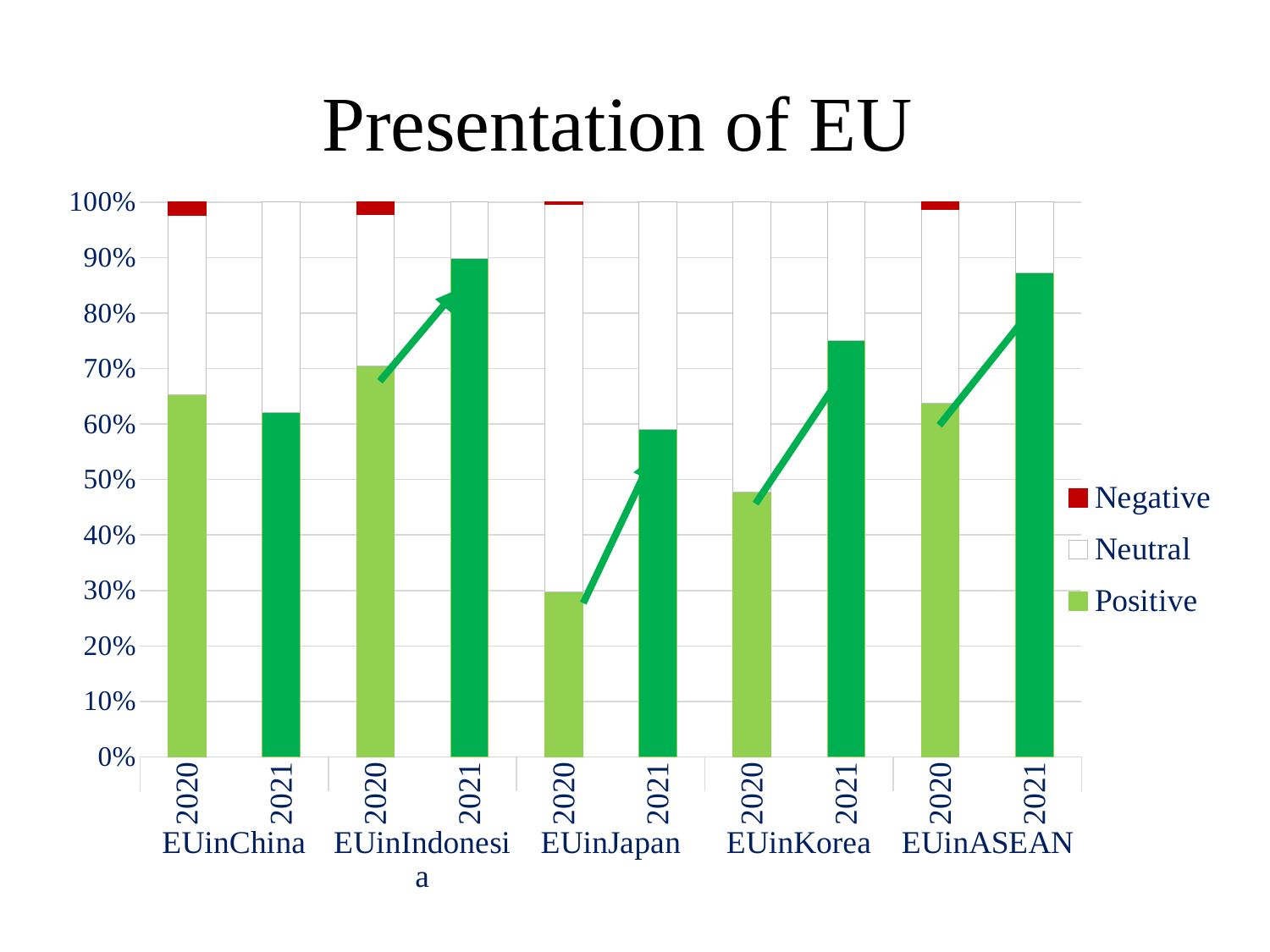

# Presentation of EU

### Chart

| Category | Positive | Neutral | Negative |
|---|---|---|---|
| 2020 | 107.0 | 53.0 | 4.0 |
| 2021 | 41.0 | 25.0 | 0.0 |
| 2020 | 126.0 | 49.0 | 4.0 |
| 2021 | 237.0 | 27.0 | 0.0 |
| 2020 | 70.0 | 165.0 | 1.0 |
| 2021 | 238.0 | 165.0 | 0.0 |
| 2020 | 21.0 | 23.0 | 0.0 |
| 2021 | 36.0 | 12.0 | 0.0 |
| 2020 | 93.0 | 51.0 | 2.0 |
| 2021 | 265.0 | 39.0 | 0.0 |